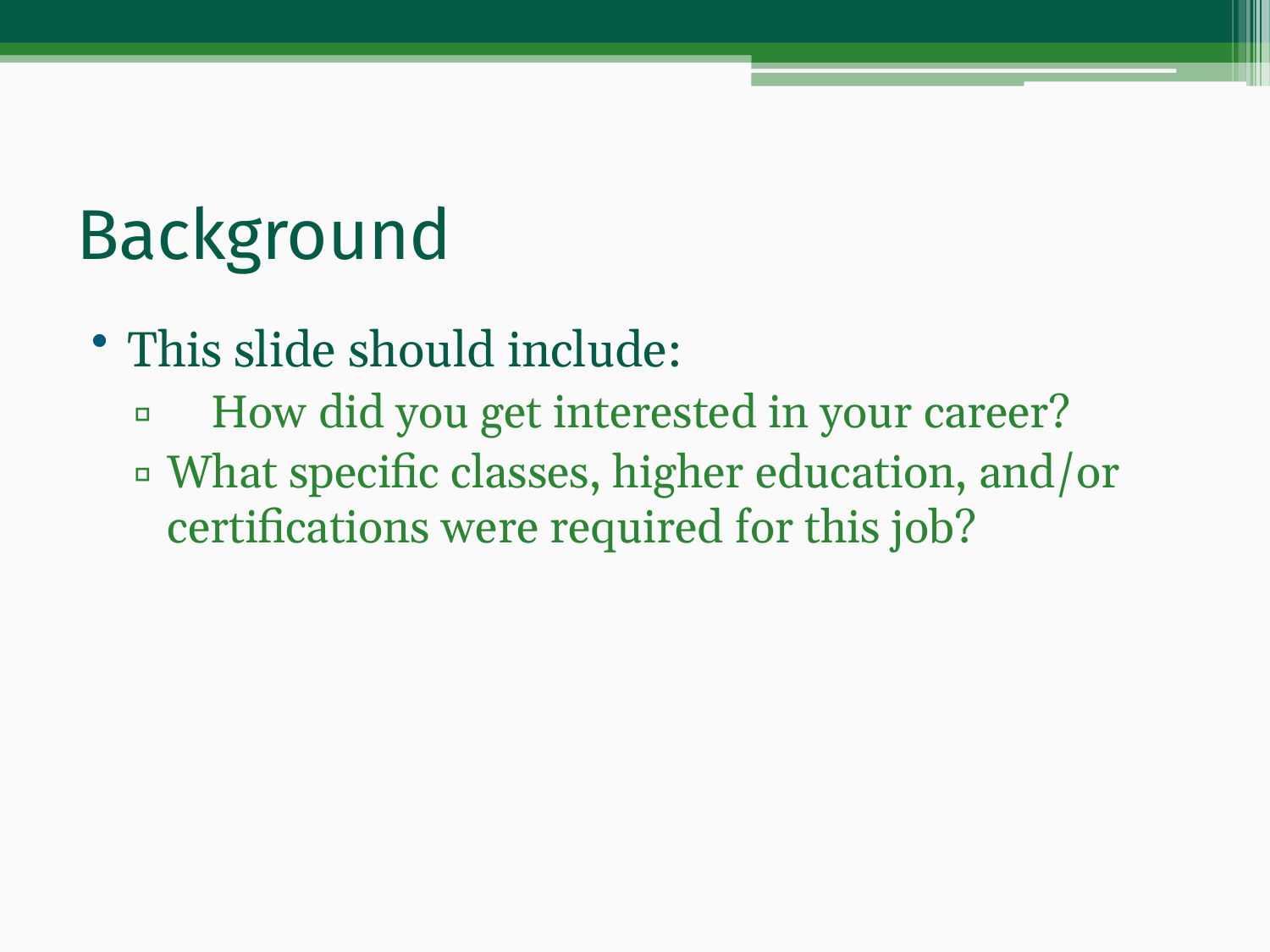

# Background
This slide should include:
▫	How did you get interested in your career?
▫	What specific classes, higher education, and/or certifications were required for this job?